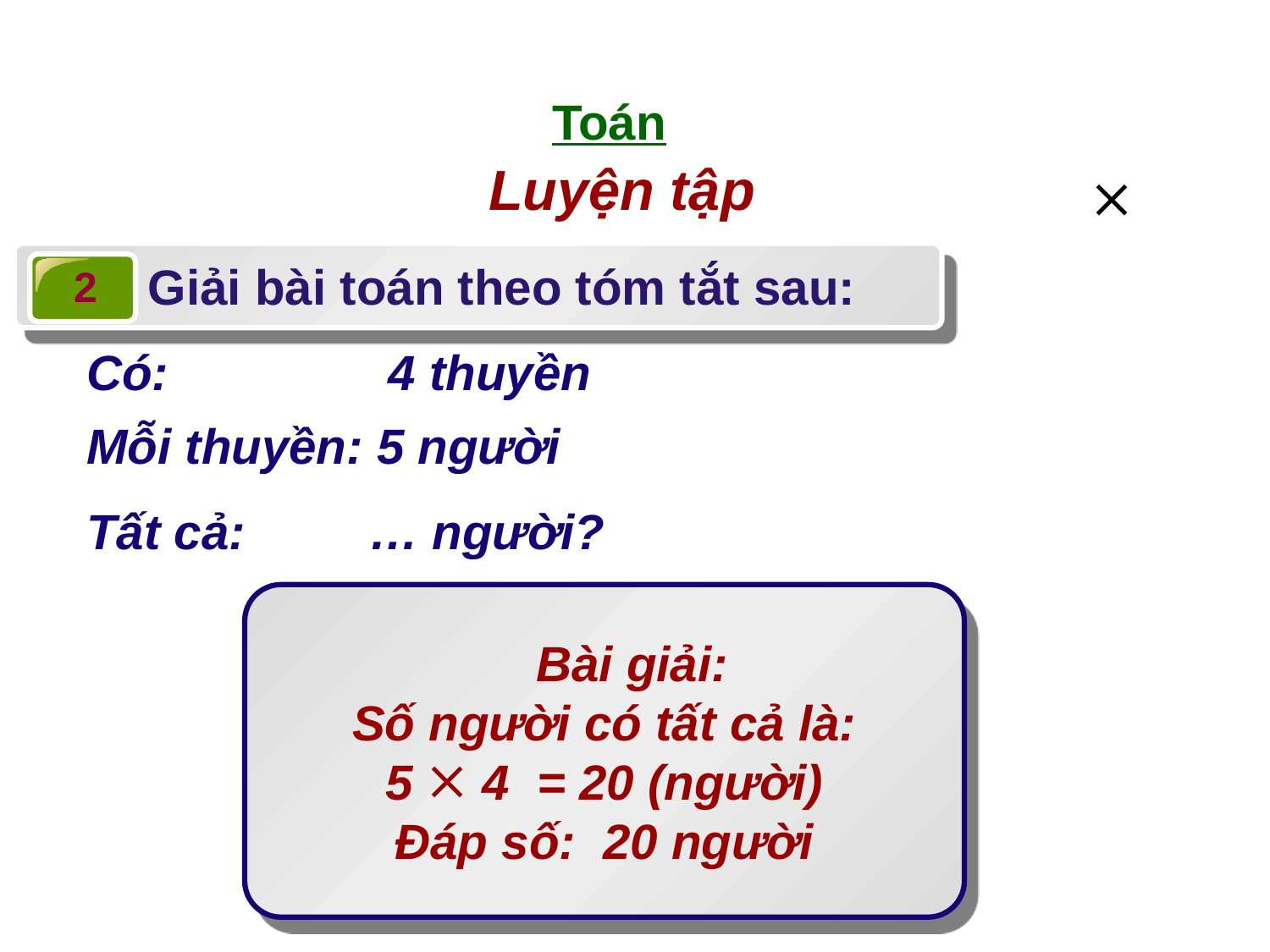

Toán
Luyện tập
×
          Giải bài toán theo tóm tắt sau:
2

Có:                4 thuyền
Mỗi thuyền: 5 người
Tất cả:         … người?
    Bài giải:
Số người có tất cả là:
5     4  = 20 (người)
Đáp số:  20 người
×